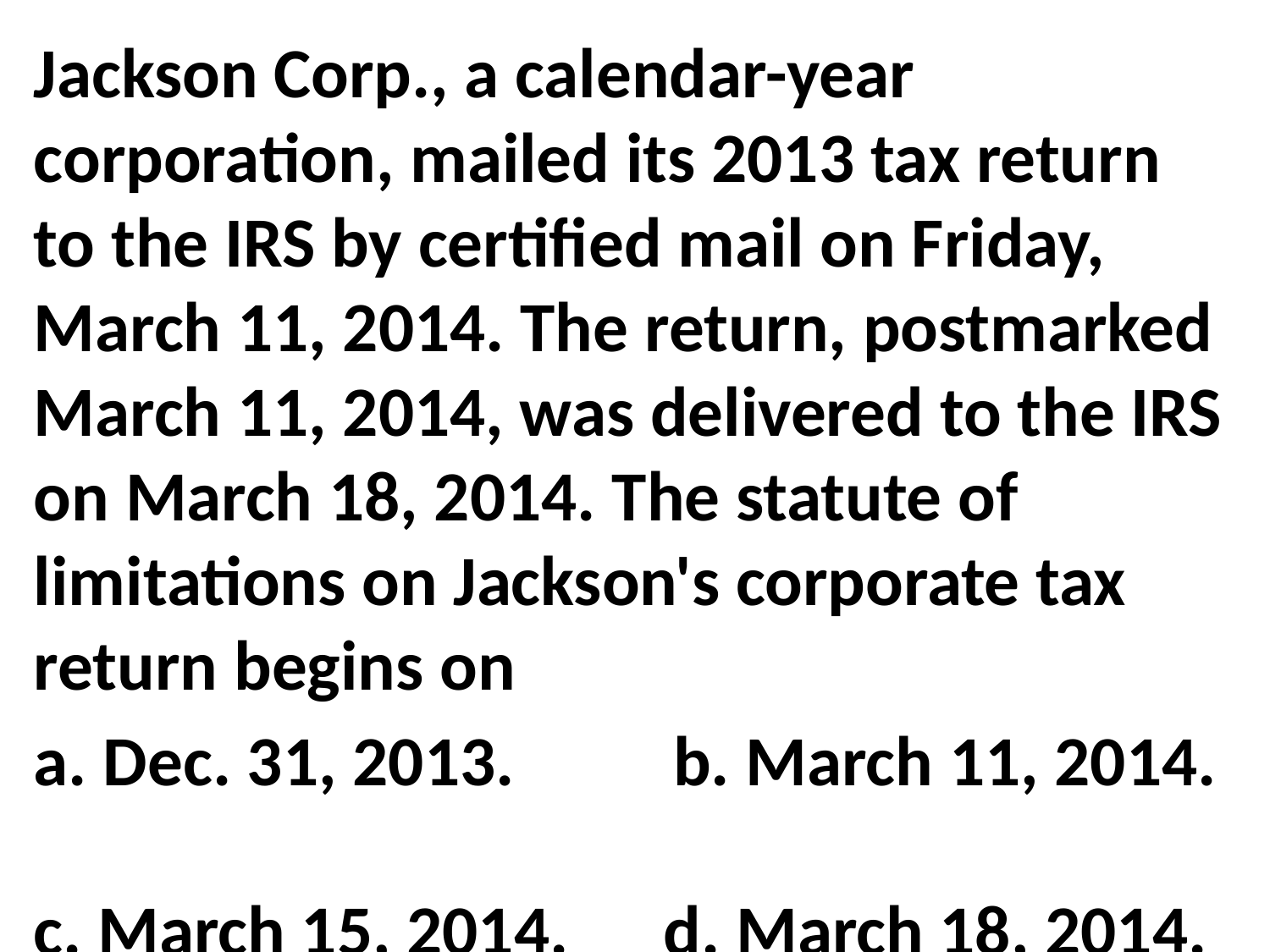

Jackson Corp., a calendar-year corporation, mailed its 2013 tax return to the IRS by certified mail on Friday, March 11, 2014. The return, postmarked March 11, 2014, was delivered to the IRS on March 18, 2014. The statute of limitations on Jackson's corporate tax return begins on
a. Dec. 31, 2013.          b. March 11, 2014.
c. March 15, 2014.      d. March 18, 2014.
CPA Nov. 1994. Ans.  c